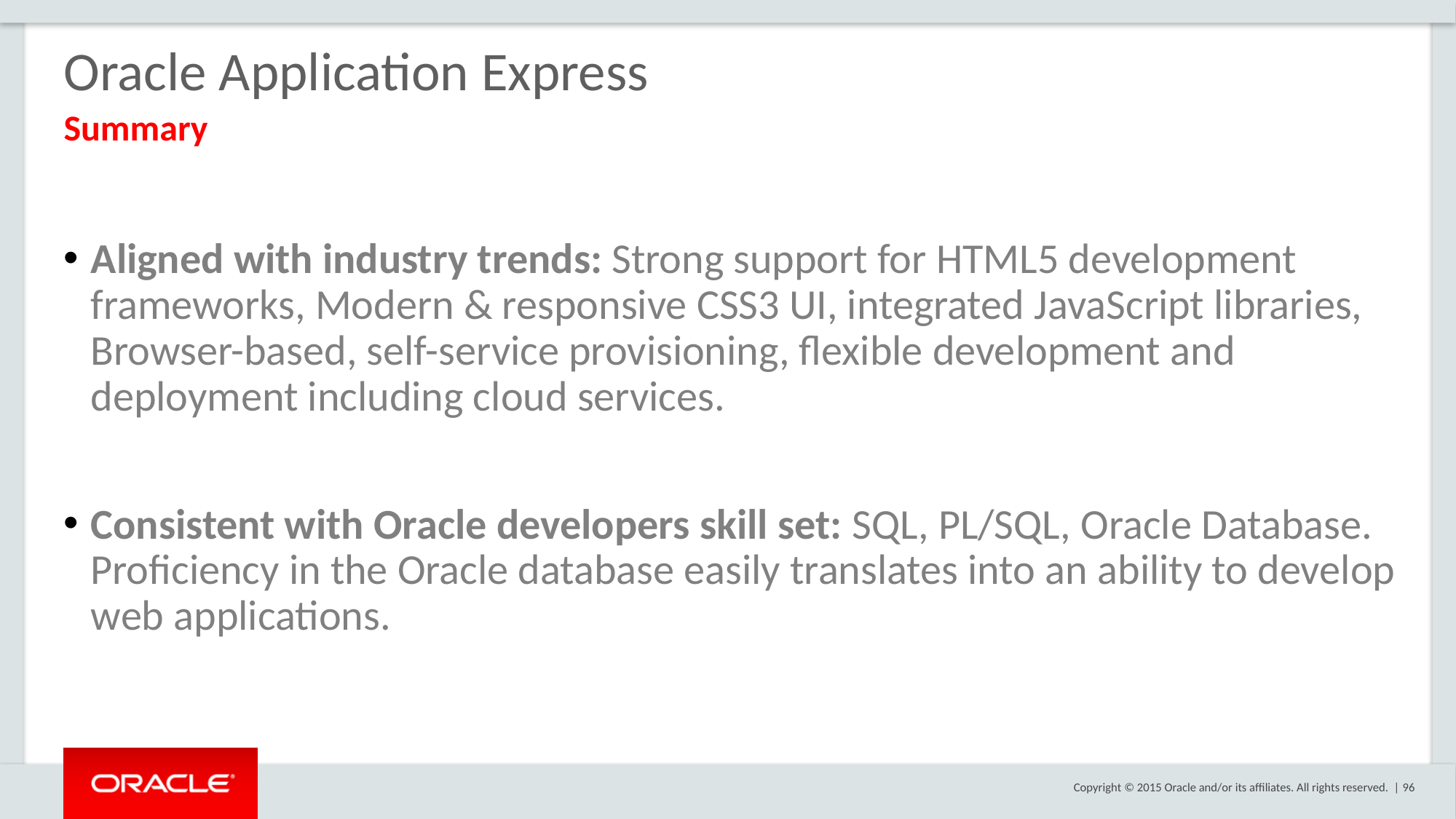

# Oracle Application Express
Summary
Aligned with industry trends: Strong support for HTML5 development frameworks, Modern & responsive CSS3 UI, integrated JavaScript libraries, Browser-based, self-service provisioning, flexible development and deployment including cloud services.

Consistent with Oracle developers skill set: SQL, PL/SQL, Oracle Database.
Proficiency in the Oracle database easily translates into an ability to develop web applications.